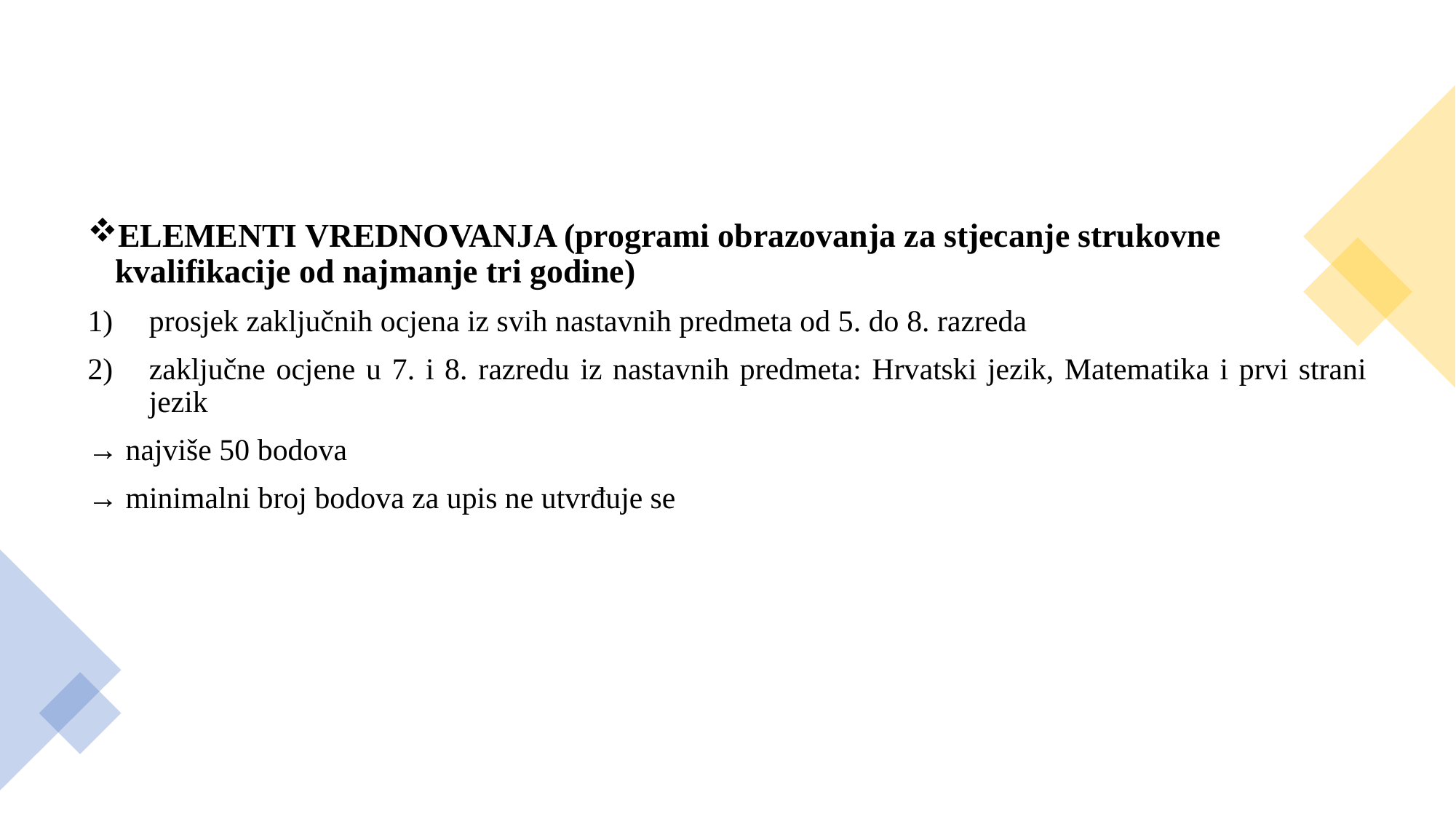

ELEMENTI VREDNOVANJA (programi obrazovanja za stjecanje strukovne kvalifikacije od najmanje tri godine)
prosjek zaključnih ocjena iz svih nastavnih predmeta od 5. do 8. razreda
zaključne ocjene u 7. i 8. razredu iz nastavnih predmeta: Hrvatski jezik, Matematika i prvi strani jezik
→ najviše 50 bodova
→ minimalni broj bodova za upis ne utvrđuje se